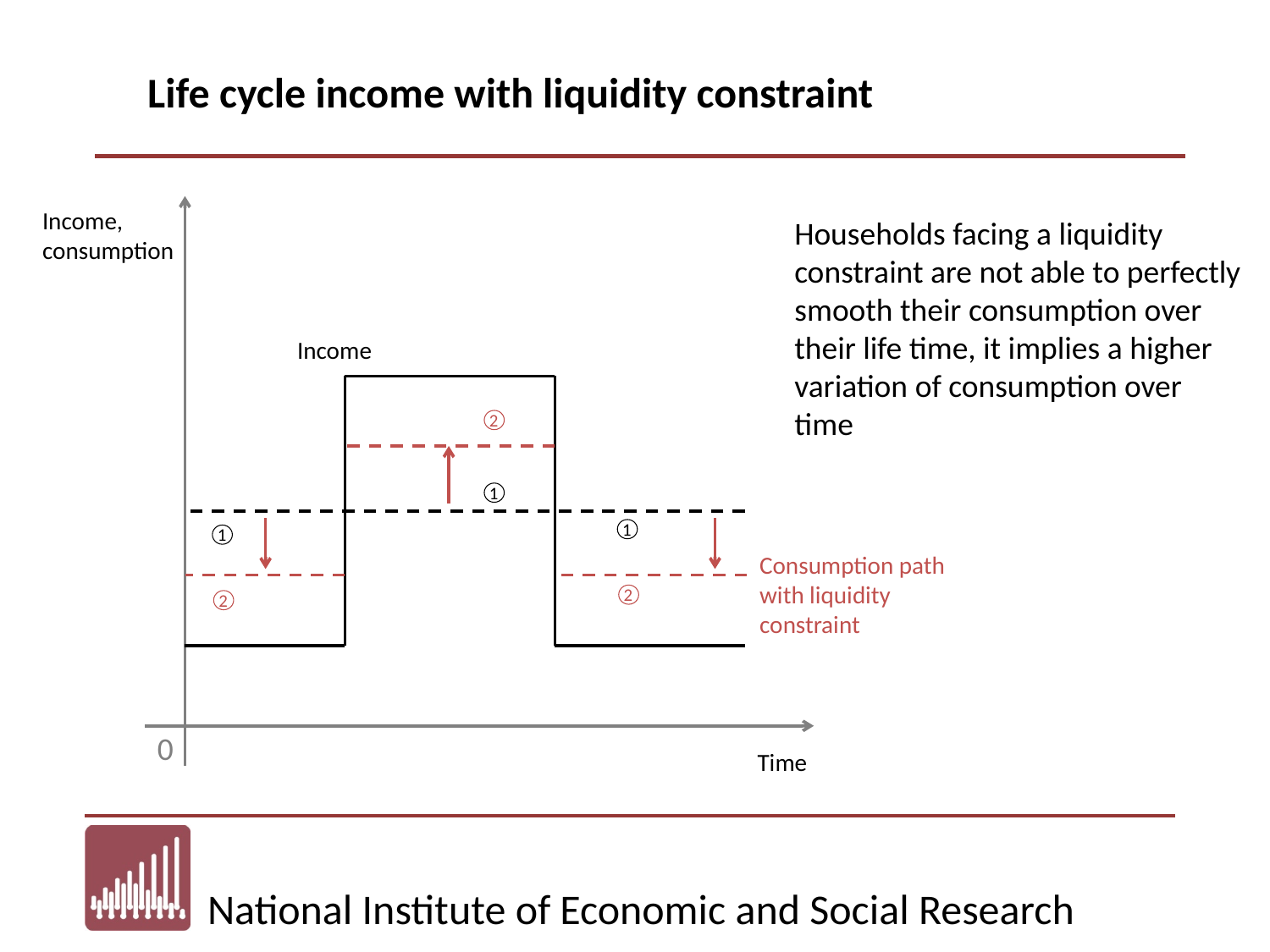

Life cycle income with liquidity constraint
Income,
consumption
Households facing a liquidity constraint are not able to perfectly smooth their consumption over their life time, it implies a higher variation of consumption over time
Income
2

1

1
1

Consumption path
with liquidity constraint
2
2

0
Time